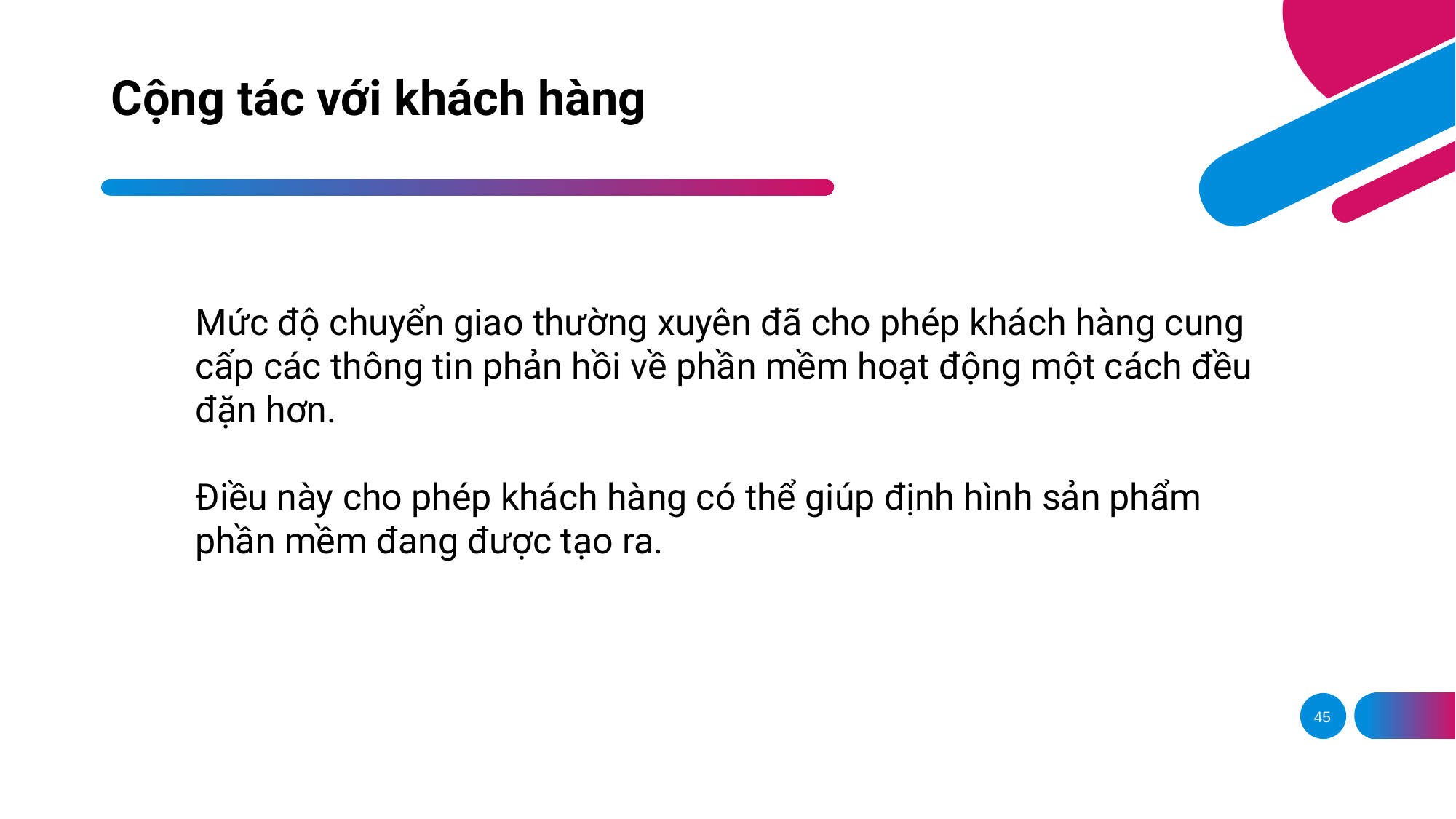

# Cộng tác với khách hàng
Mức độ chuyển giao thường xuyên đã cho phép khách hàng cung cấp các thông tin phản hồi về phần mềm hoạt động một cách đều đặn hơn.

Điều này cho phép khách hàng có thể giúp định hình sản phẩm phần mềm đang được tạo ra.
45